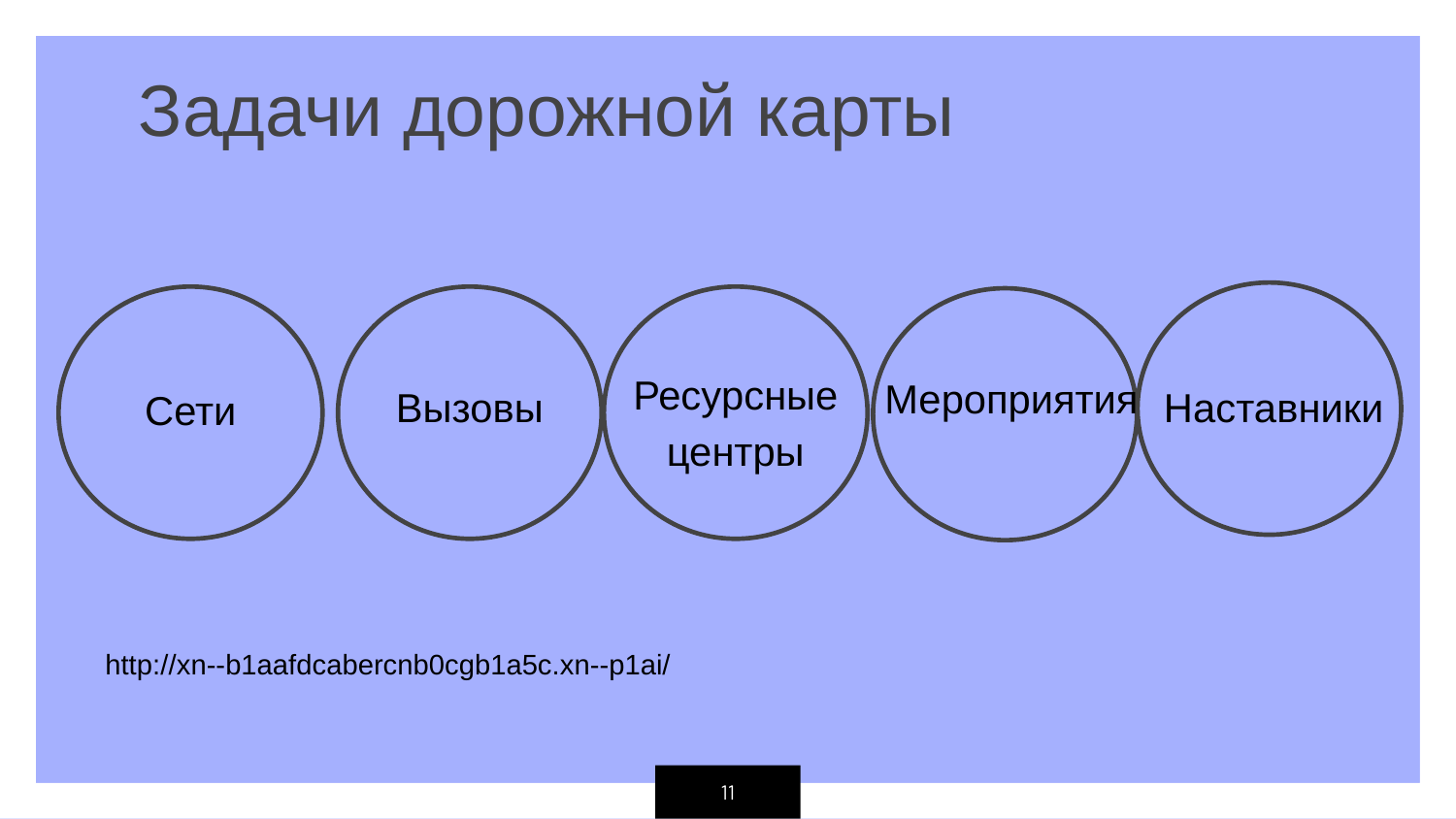

Задачи дорожной карты

Ресурсные центры
Мероприятия
Вызовы
Наставники
Сети
http://xn--b1aafdcabercnb0cgb1a5c.xn--p1ai/
11